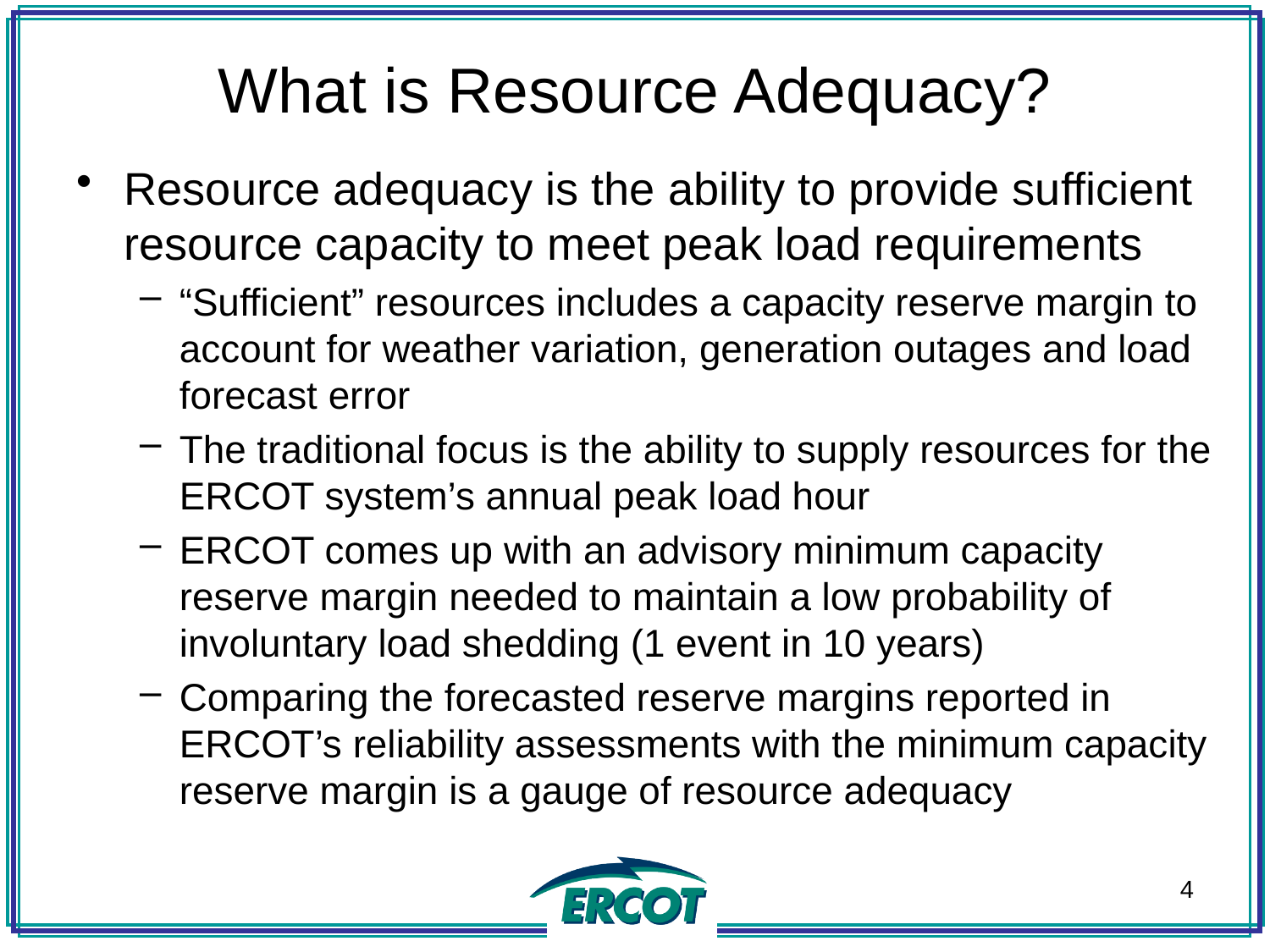

# What is Resource Adequacy?
Resource adequacy is the ability to provide sufficient resource capacity to meet peak load requirements
“Sufficient” resources includes a capacity reserve margin to account for weather variation, generation outages and load forecast error
The traditional focus is the ability to supply resources for the ERCOT system’s annual peak load hour
ERCOT comes up with an advisory minimum capacity reserve margin needed to maintain a low probability of involuntary load shedding (1 event in 10 years)
Comparing the forecasted reserve margins reported in ERCOT’s reliability assessments with the minimum capacity reserve margin is a gauge of resource adequacy

4